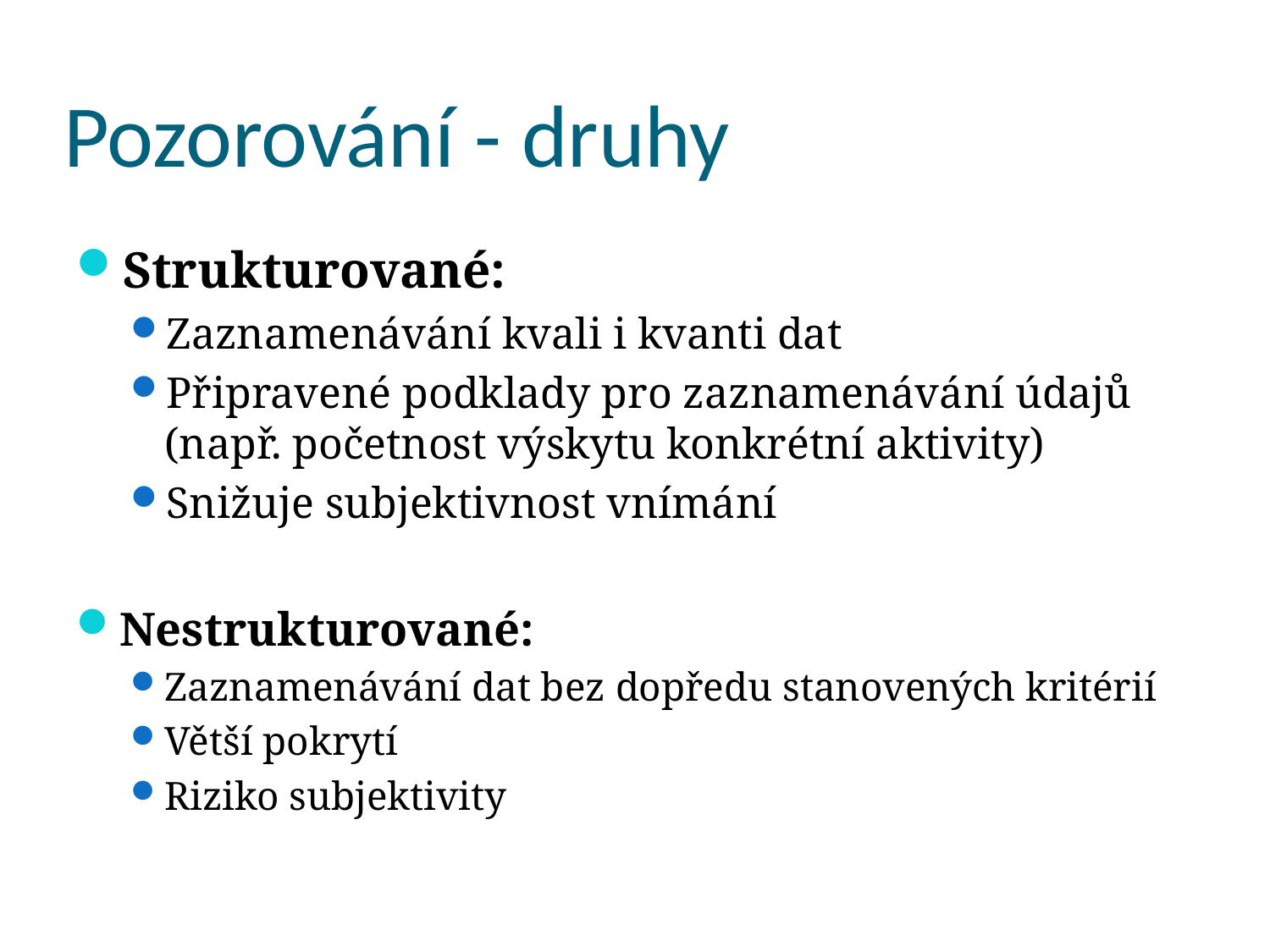

# Pozorování - druhy
Strukturované:
Zaznamenávání kvali i kvanti dat
Připravené podklady pro zaznamenávání údajů (např. početnost výskytu konkrétní aktivity)
Snižuje subjektivnost vnímání

Nestrukturované:
Zaznamenávání dat bez dopředu stanovených kritérií
Větší pokrytí
Riziko subjektivity